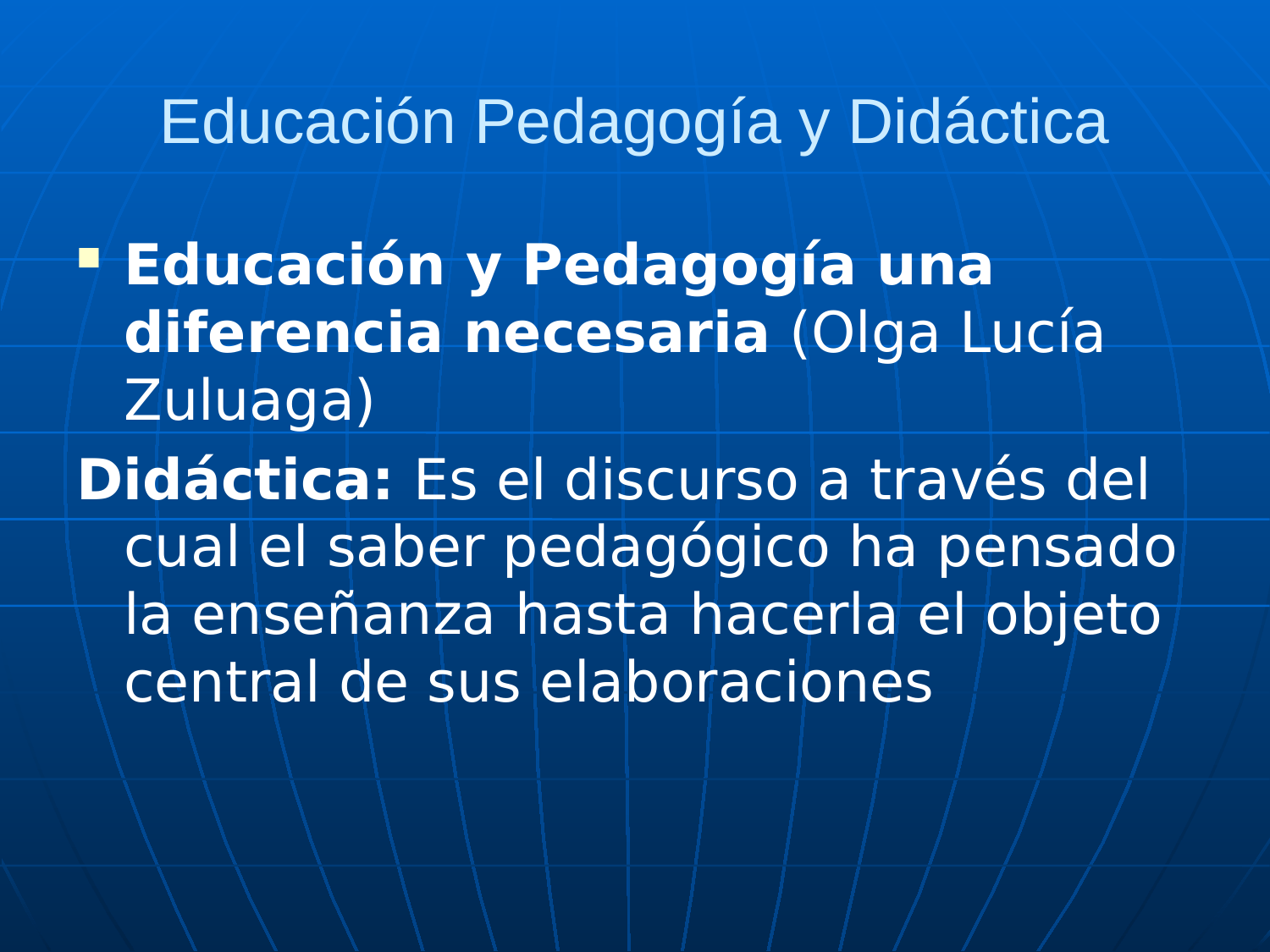

# Educación Pedagogía y Didáctica
Educación y Pedagogía una diferencia necesaria (Olga Lucía Zuluaga)
Didáctica: Es el discurso a través del cual el saber pedagógico ha pensado la enseñanza hasta hacerla el objeto central de sus elaboraciones